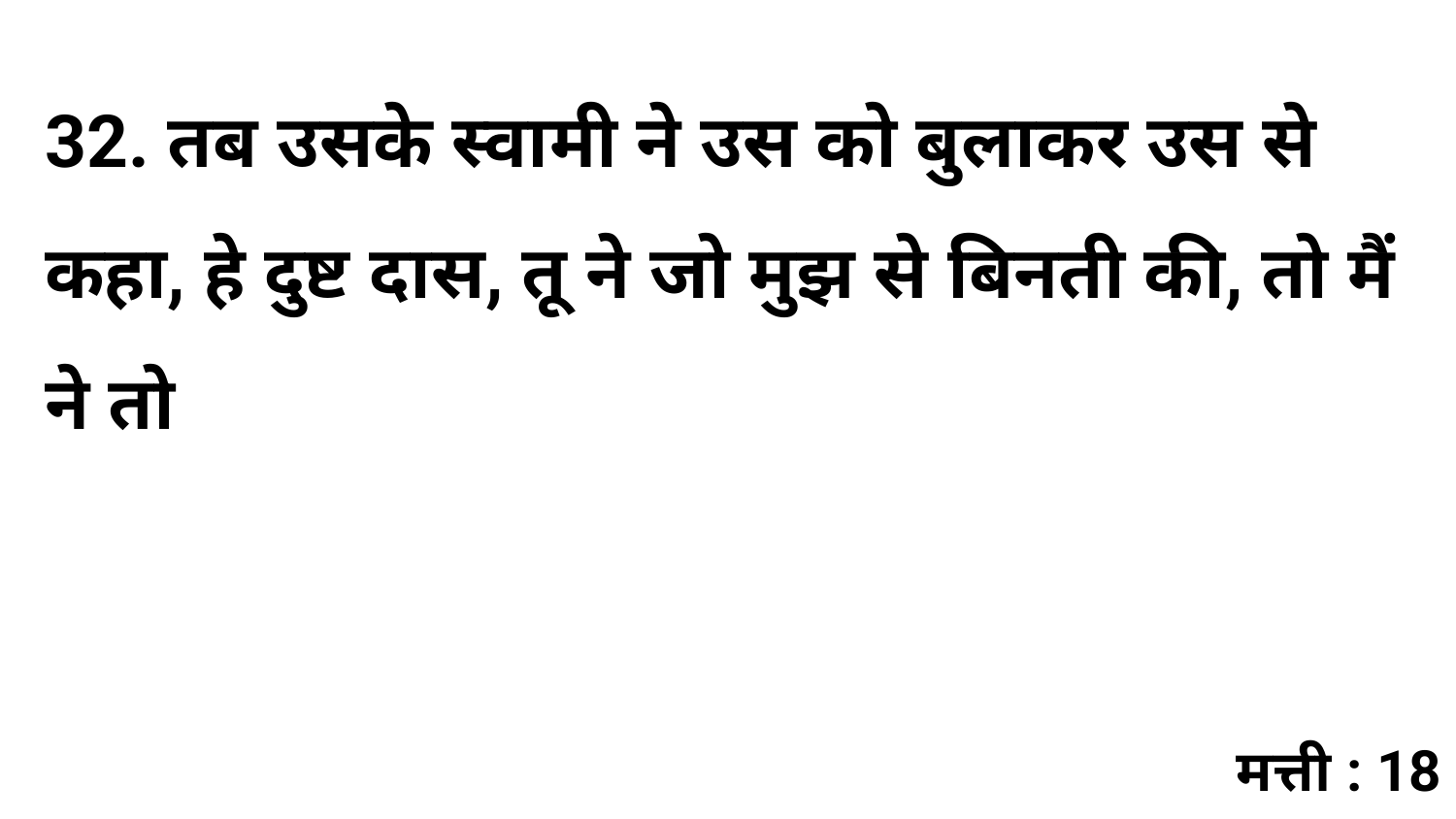

32. तब उसके स्वामी ने उस को बुलाकर उस से कहा, हे दुष्ट दास, तू ने जो मुझ से बिनती की, तो मैं ने तो
मत्ती : 18